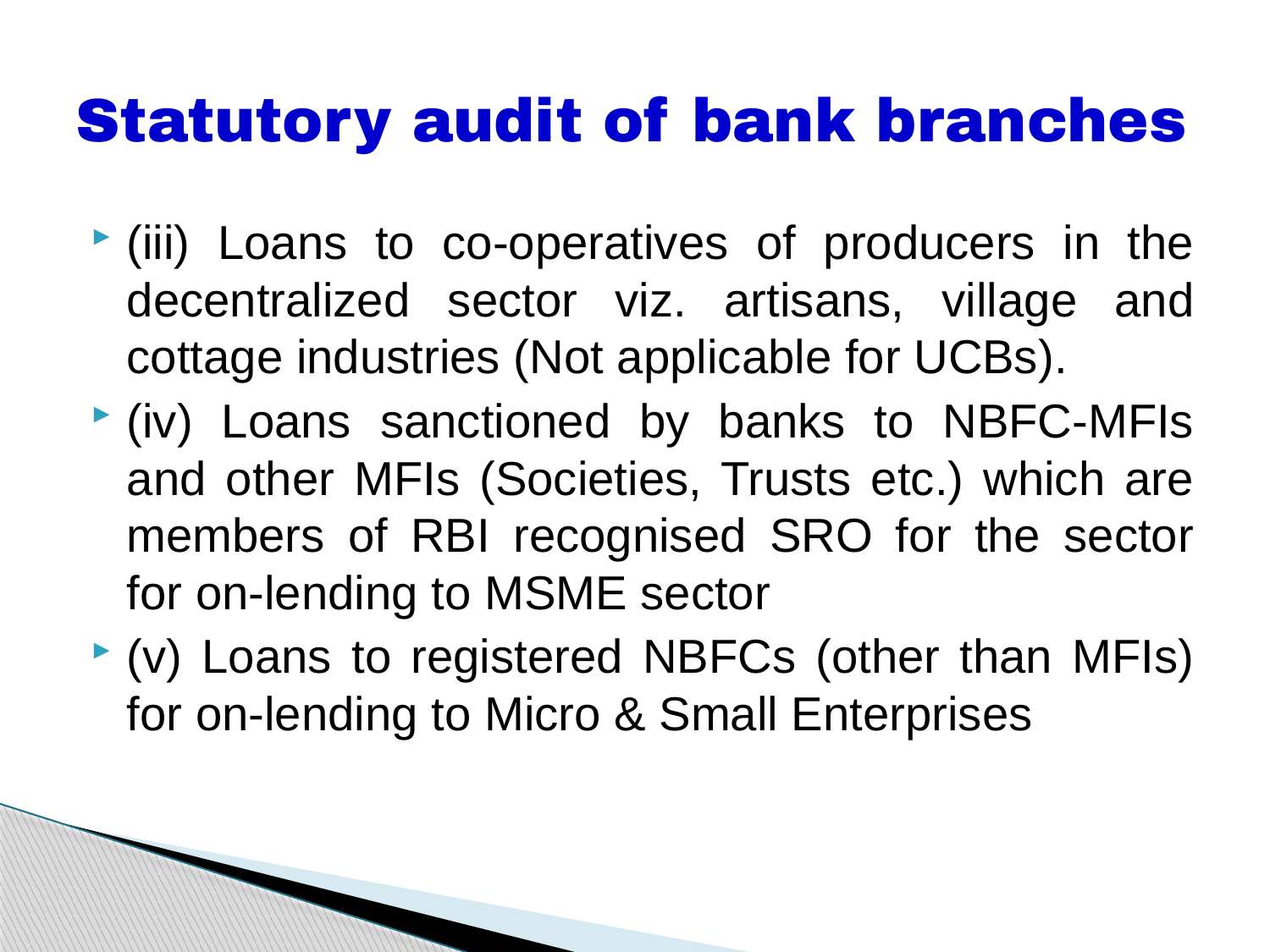

# Statutory audit of bank branches
(iii) Loans to co-operatives of producers in the decentralized sector viz. artisans, village and cottage industries (Not applicable for UCBs).
(iv) Loans sanctioned by banks to NBFC-MFIs and other MFIs (Societies, Trusts etc.) which are members of RBI recognised SRO for the sector for on-lending to MSME sector
(v) Loans to registered NBFCs (other than MFIs) for on-lending to Micro & Small Enterprises